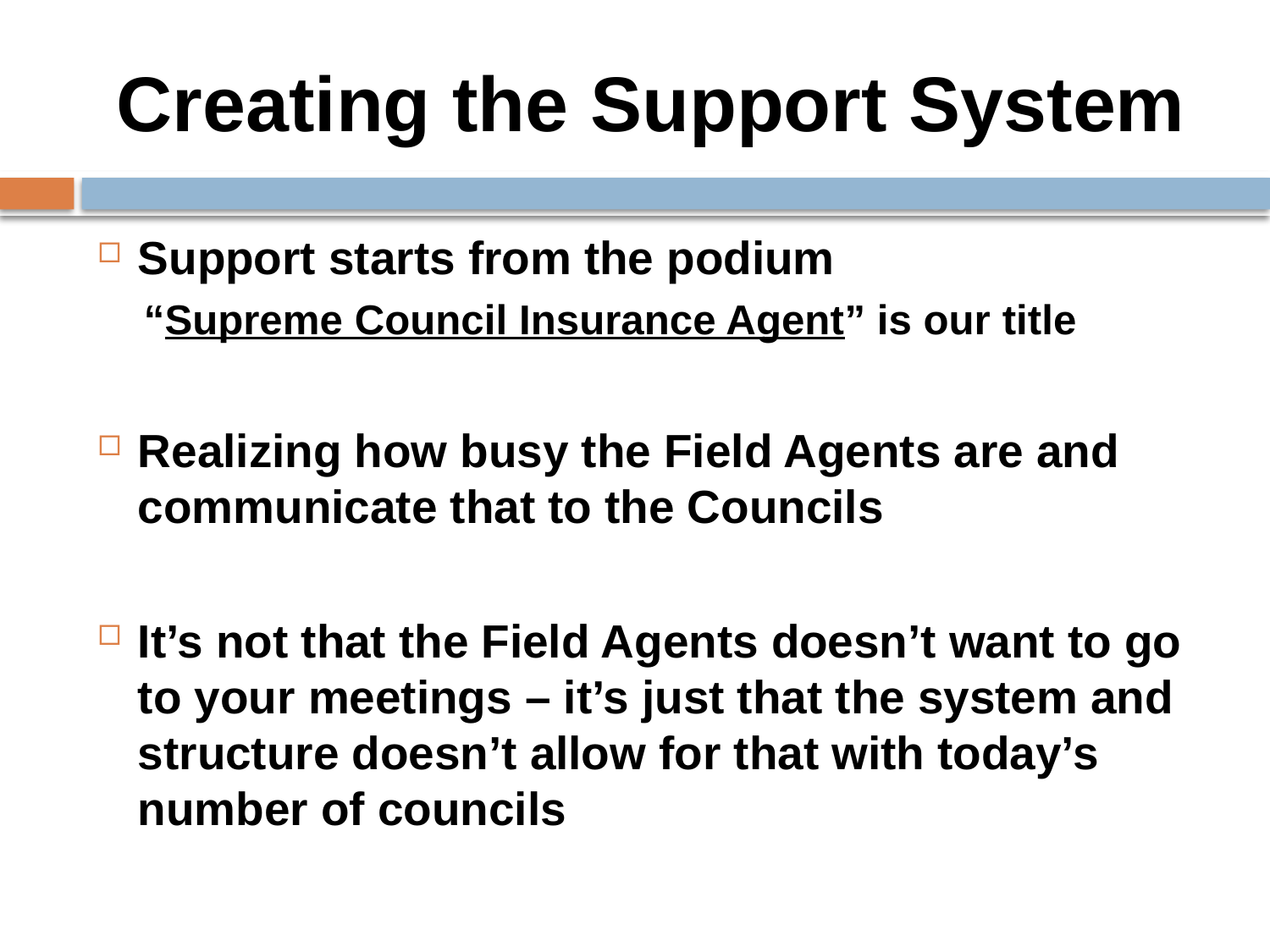

# Creating the Support System
Support starts from the podium
“Supreme Council Insurance Agent” is our title

Realizing how busy the Field Agents are and communicate that to the Councils

It’s not that the Field Agents doesn’t want to go to your meetings – it’s just that the system and structure doesn’t allow for that with today’s number of councils